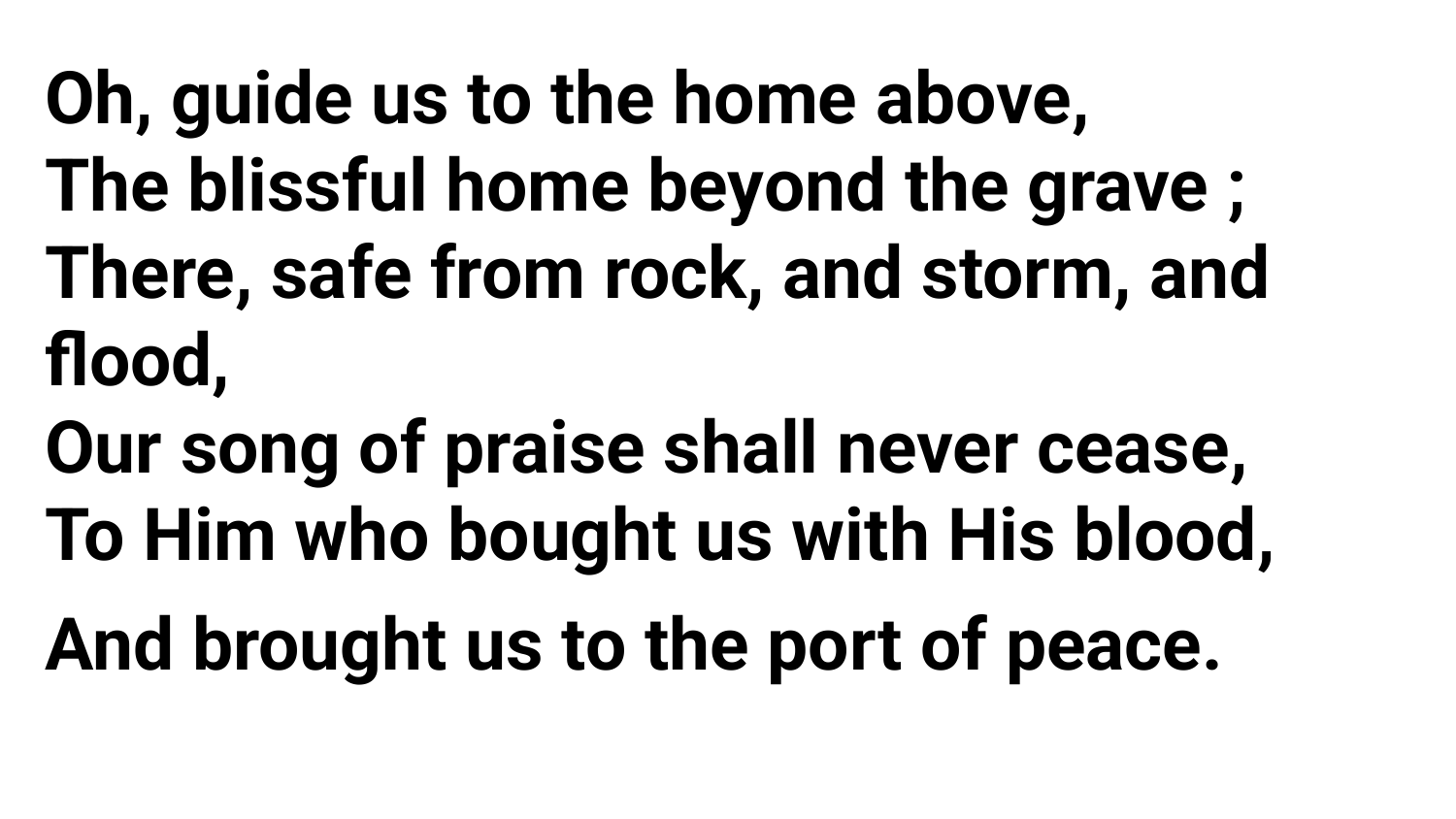

Oh, guide us to the home above,
The blissful home beyond the grave ;
There, safe from rock, and storm, and flood,
Our song of praise shall never cease,
To Him who bought us with His blood,
And brought us to the port of peace.